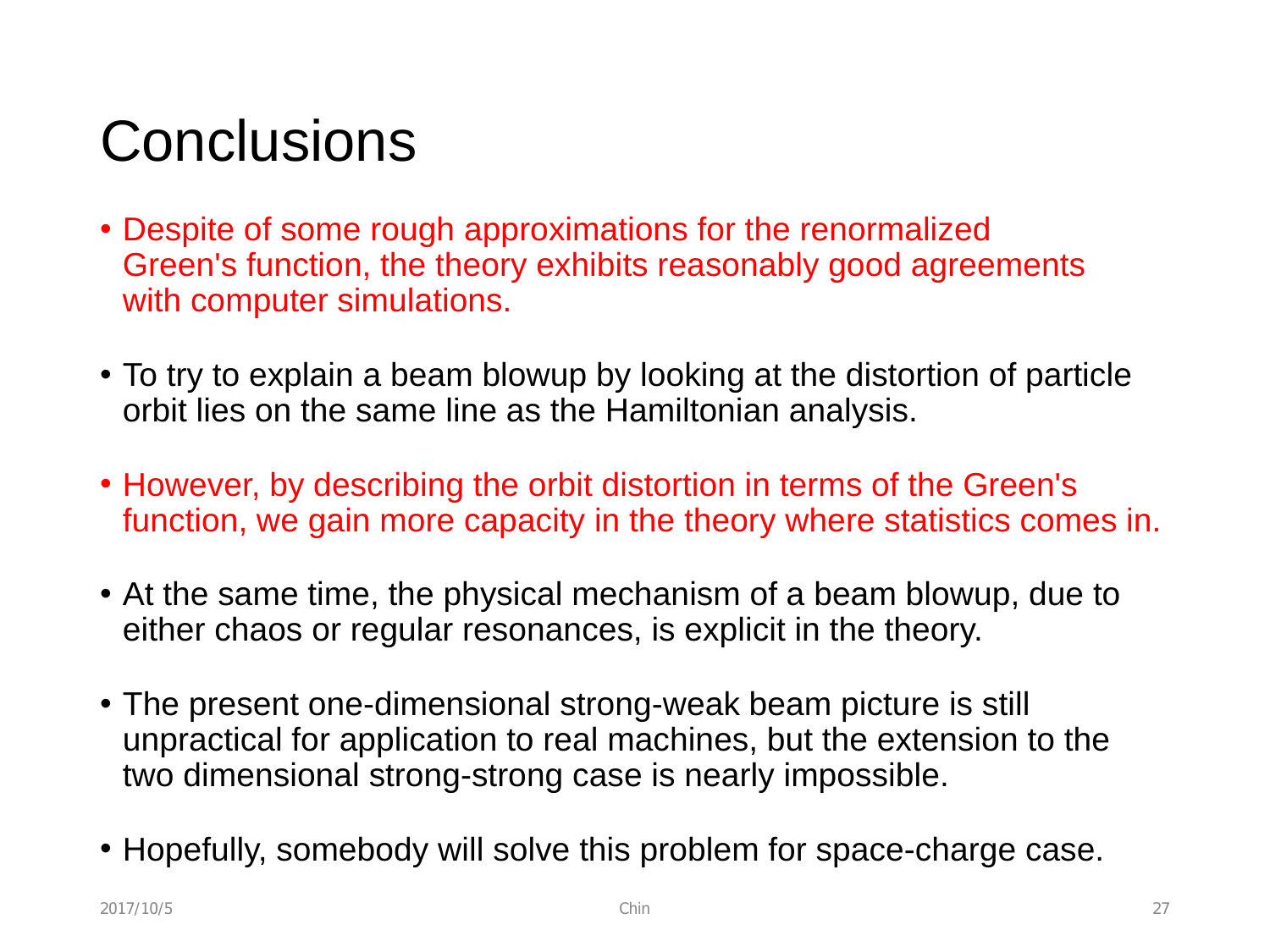

# Conclusions
Despite of some rough approximations for the renormalized
Green's function, the theory exhibits reasonably good agreements
with computer simulations.

To try to explain a beam blowup by looking at the distortion of particle orbit lies on the same line as the Hamiltonian analysis.

However, by describing the orbit distortion in terms of the Green's function, we gain more capacity in the theory where statistics comes in.

At the same time, the physical mechanism of a beam blowup, due to either chaos or regular resonances, is explicit in the theory.

The present one-dimensional strong-weak beam picture is still unpractical for application to real machines, but the extension to the two dimensional strong-strong case is nearly impossible.

Hopefully, somebody will solve this problem for space-charge case.
2017/10/5
Chin
27